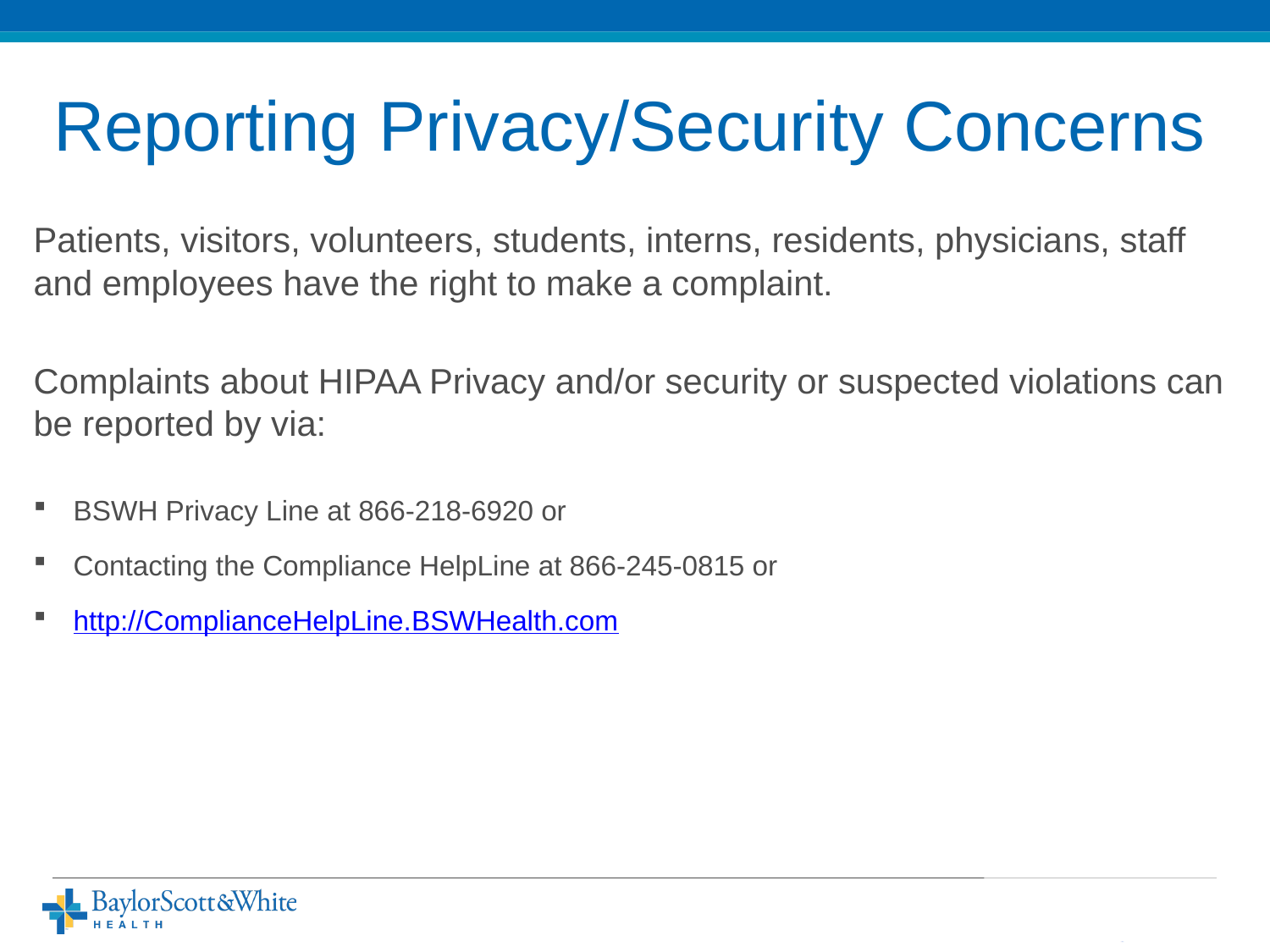

# Reporting Privacy/Security Concerns
Patients, visitors, volunteers, students, interns, residents, physicians, staff and employees have the right to make a complaint.

Complaints about HIPAA Privacy and/or security or suspected violations can be reported by via:

BSWH Privacy Line at 866-218-6920 or
Contacting the Compliance HelpLine at 866-245-0815 or
http://ComplianceHelpLine.BSWHealth.com

18